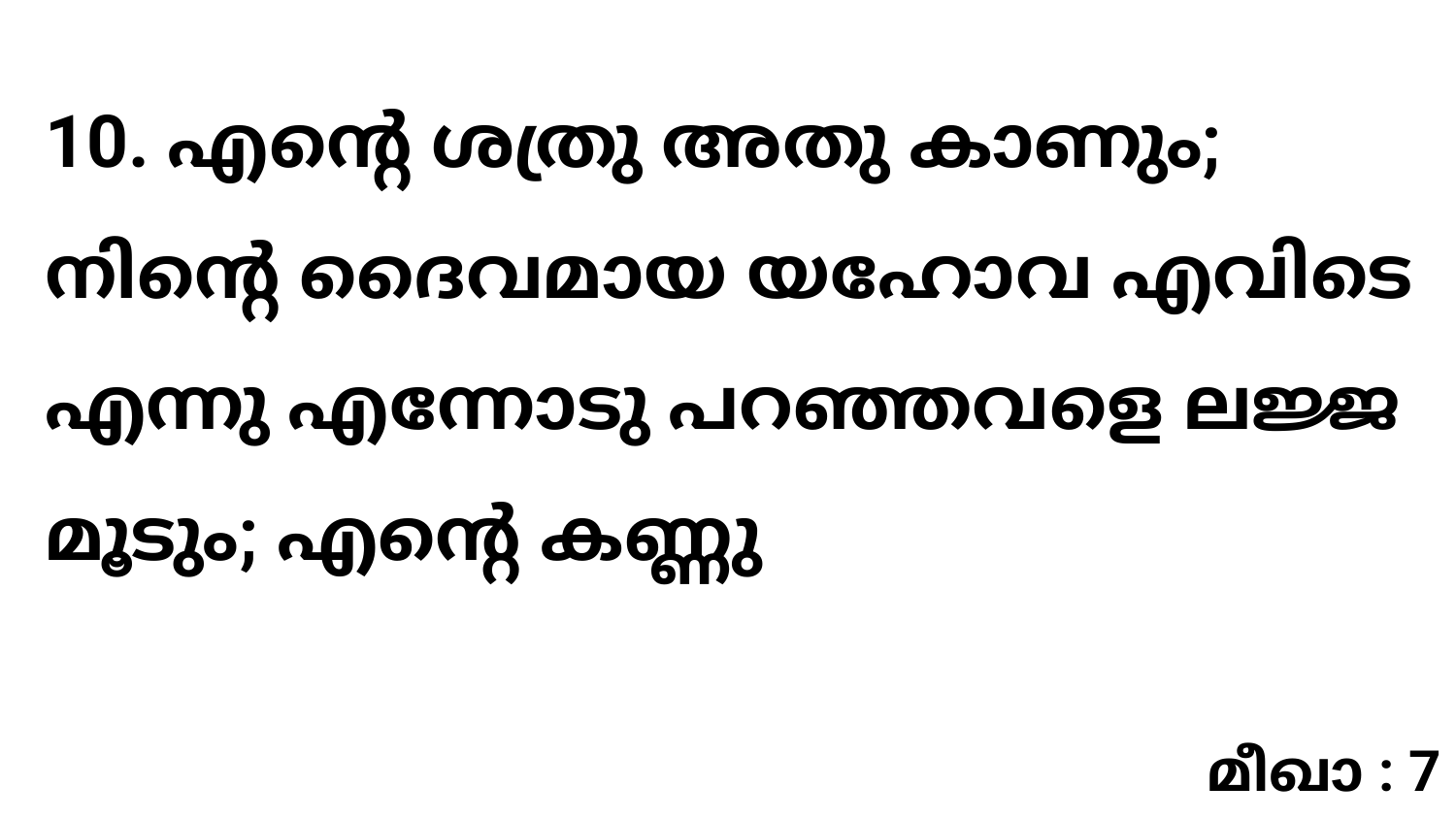

10. എന്റെ ശത്രു അതു കാണും; നിന്റെ ദൈവമായ യഹോവ എവിടെ എന്നു എന്നോടു പറഞ്ഞവളെ ലജ്ജ മൂടും; എന്റെ കണ്ണു
മീഖാ : 7